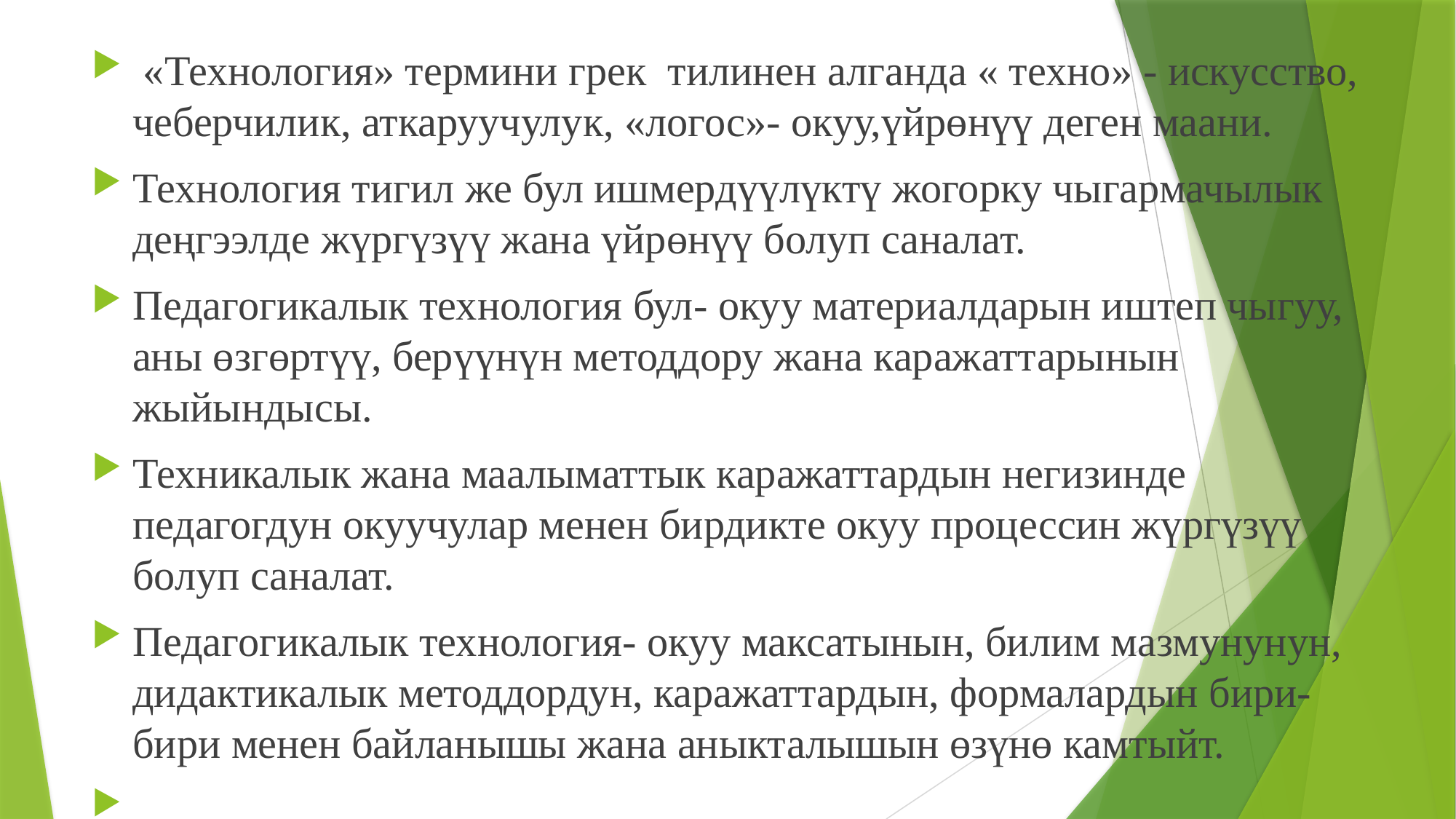

«Технология» термини грек  тилинен алганда « техно» - искусство, чеберчилик, аткаруучулук, «логос»- окуу,үйрөнүү деген маани.
Технология тигил же бул ишмердүүлүктү жогорку чыгармачылык деңгээлде жүргүзүү жана үйрөнүү болуп саналат.
Педагогикалык технология бул- окуу материалдарын иштеп чыгуу, аны өзгөртүү, берүүнүн методдору жана каражаттарынын жыйындысы.
Техникалык жана маалыматтык каражаттардын негизинде  педагогдун окуучулар менен бирдикте окуу процессин жүргүзүү болуп саналат.
Педагогикалык технология- окуу максатынын, билим мазмунунун, дидактикалык методдордун, каражаттардын, формалардын бири-бири менен байланышы жана аныкталышын өзүнө камтыйт.